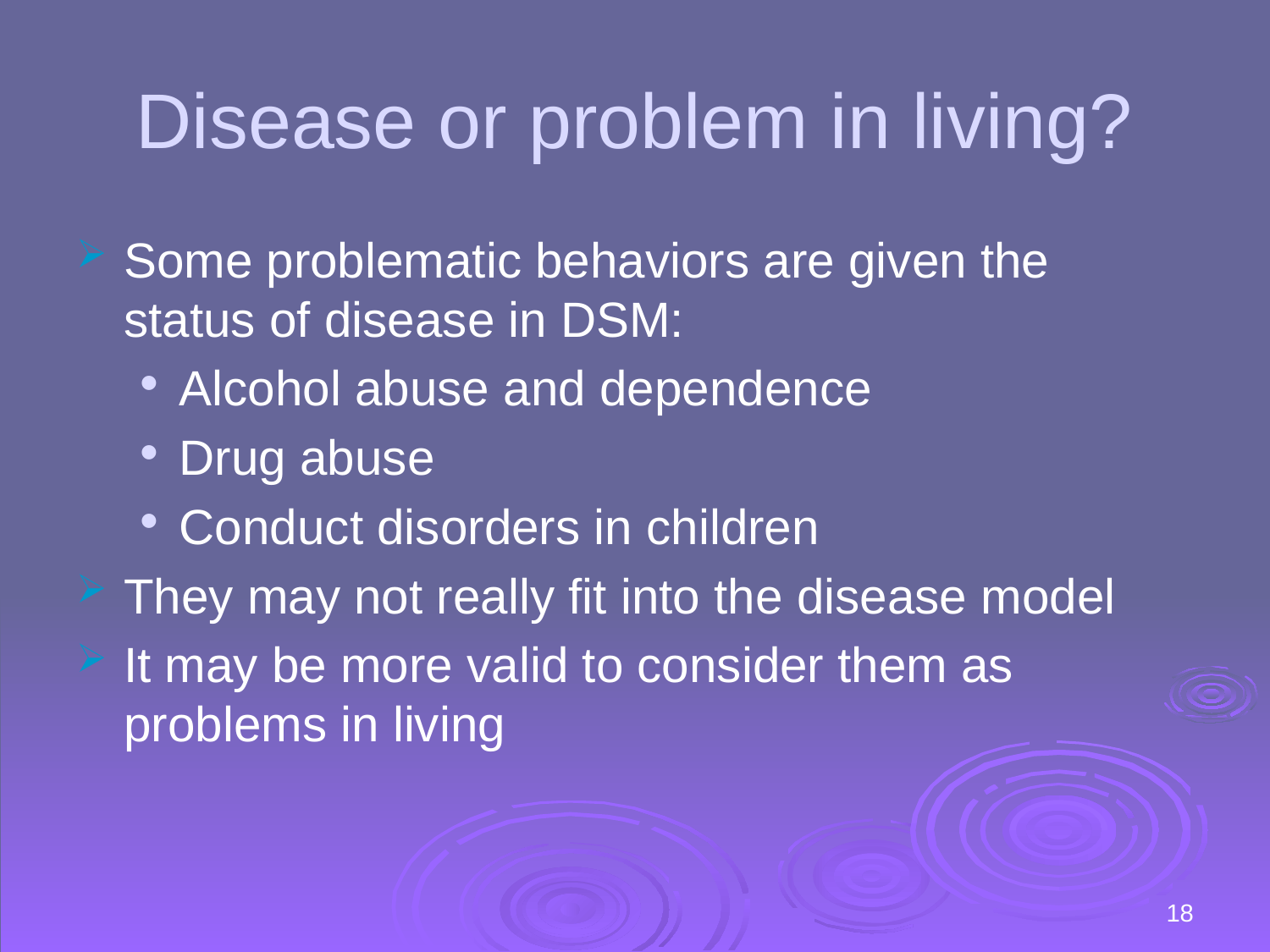

# Disease or problem in living?
Some problematic behaviors are given the status of disease in DSM:
Alcohol abuse and dependence
Drug abuse
Conduct disorders in children
They may not really fit into the disease model
It may be more valid to consider them as problems in living

18